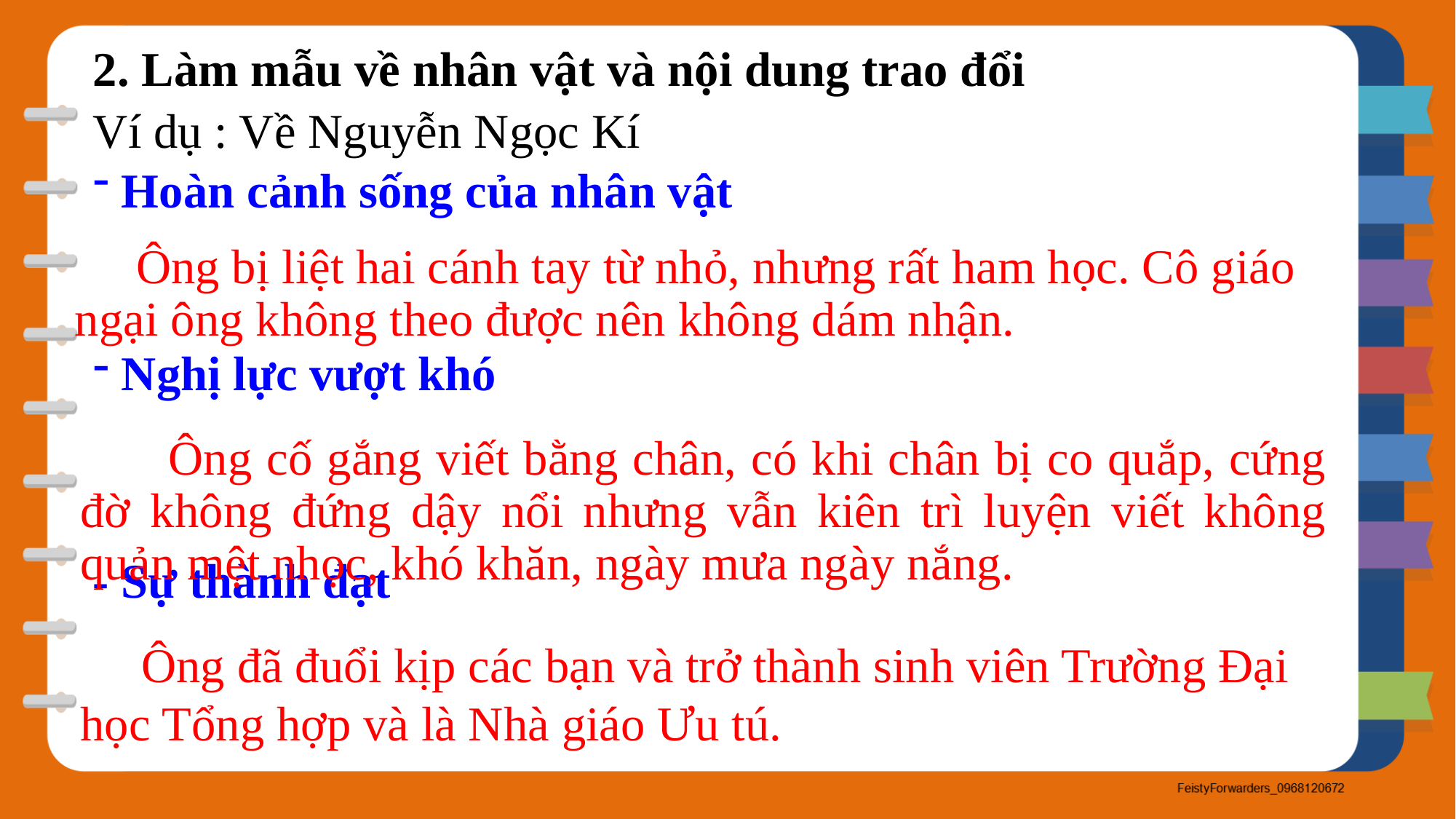

2. Làm mẫu về nhân vật và nội dung trao đổi
Ví dụ : Về Nguyễn Ngọc Kí
 Hoàn cảnh sống của nhân vật

 Nghị lực vượt khó

- Sự thành đạt

     Ông bị liệt hai cánh tay từ nhỏ, nhưng rất ham học. Cô giáo ngại ông không theo được nên không dám nhận.
      Ông cố gắng viết bằng chân, có khi chân bị co quắp, cứng đờ không đứng dậy nổi nhưng vẫn kiên trì luyện viết không quản mệt nhọc, khó khăn, ngày mưa ngày nắng.
     Ông đã đuổi kịp các bạn và trở thành sinh viên Trường Đại học Tổng hợp và là Nhà giáo Ưu tú.